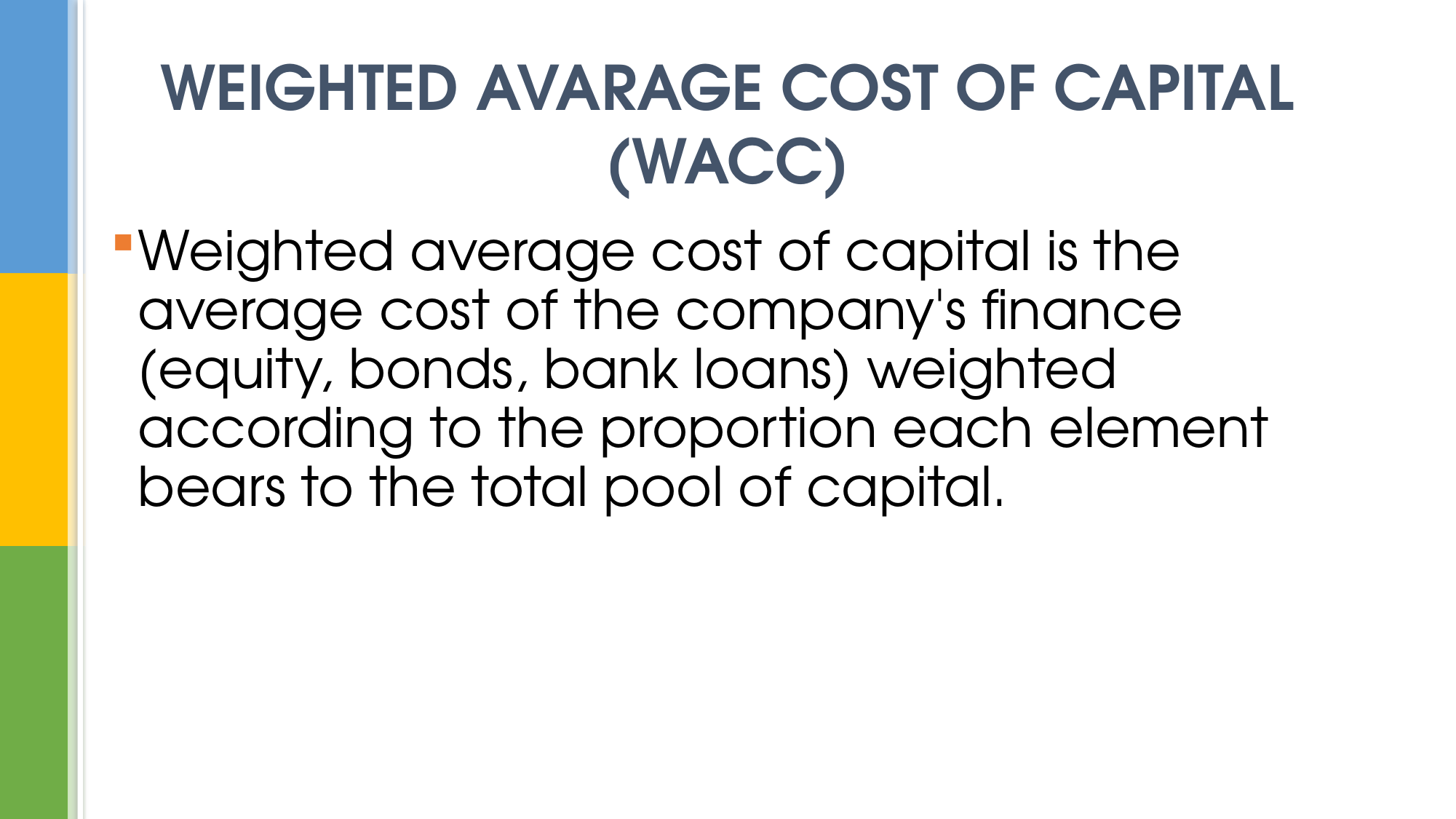

# WEIGHTED AVARAGE COST OF CAPITAL (WACC)
Weighted average cost of capital is the average cost of the company's finance (equity, bonds, bank loans) weighted according to the proportion each element bears to the total pool of capital.